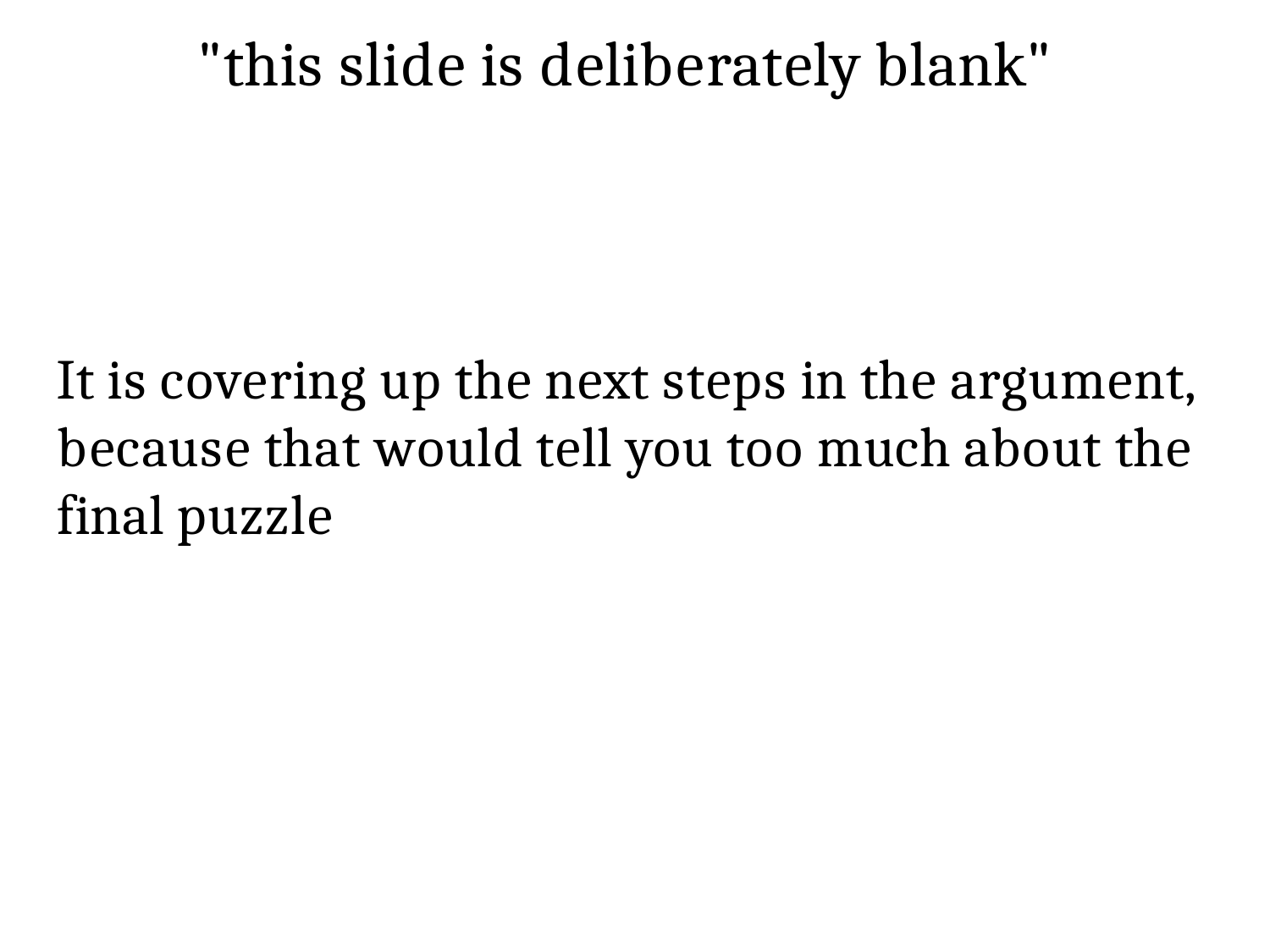

"this slide is deliberately blank"
It is covering up the next steps in the argument, because that would tell you too much about the final puzzle